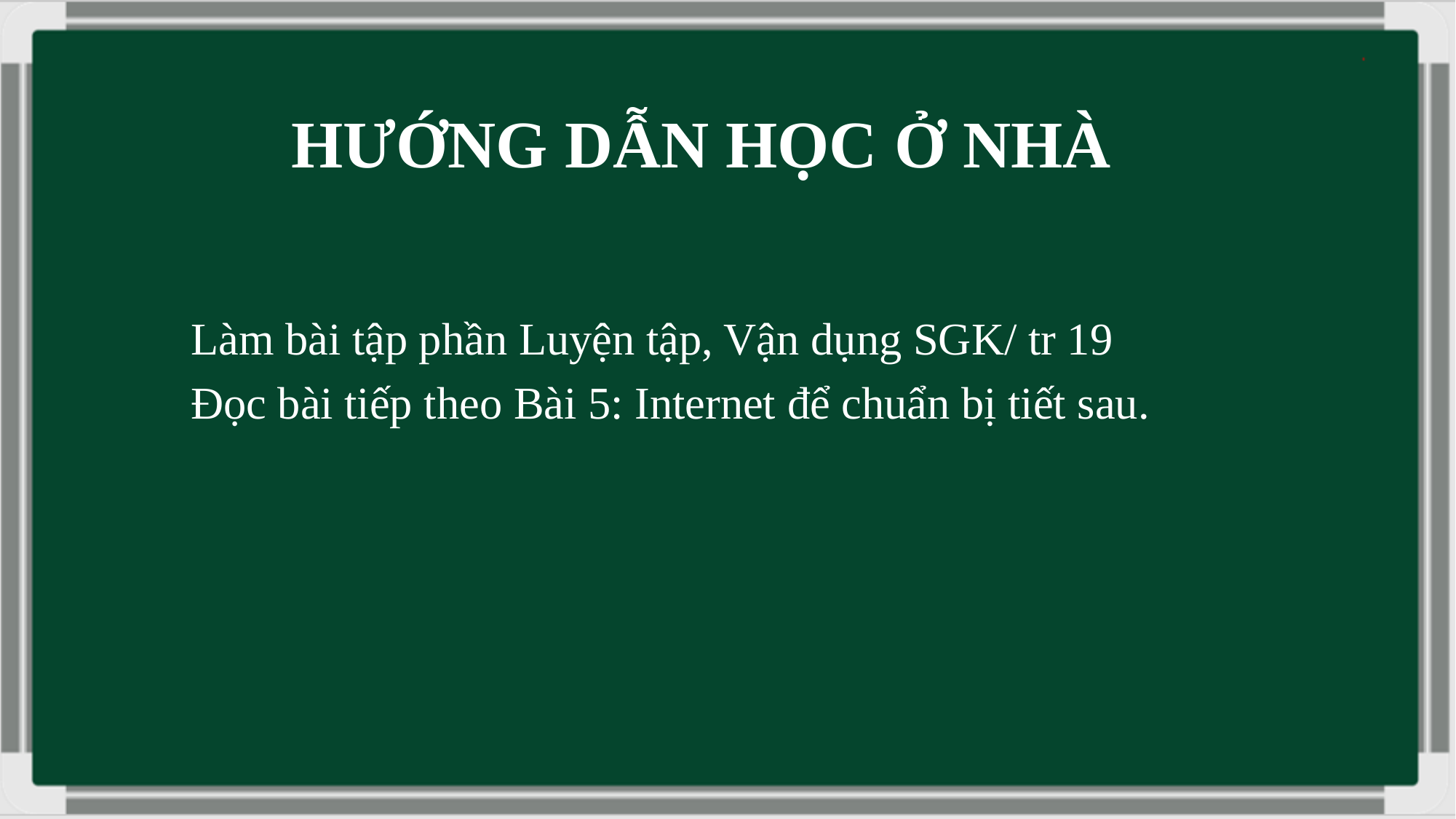

# HƯỚNG DẪN HỌC Ở NHÀ

Làm bài tập phần Luyện tập, Vận dụng SGK/ tr 19
Đọc bài tiếp theo Bài 5: Internet để chuẩn bị tiết sau.